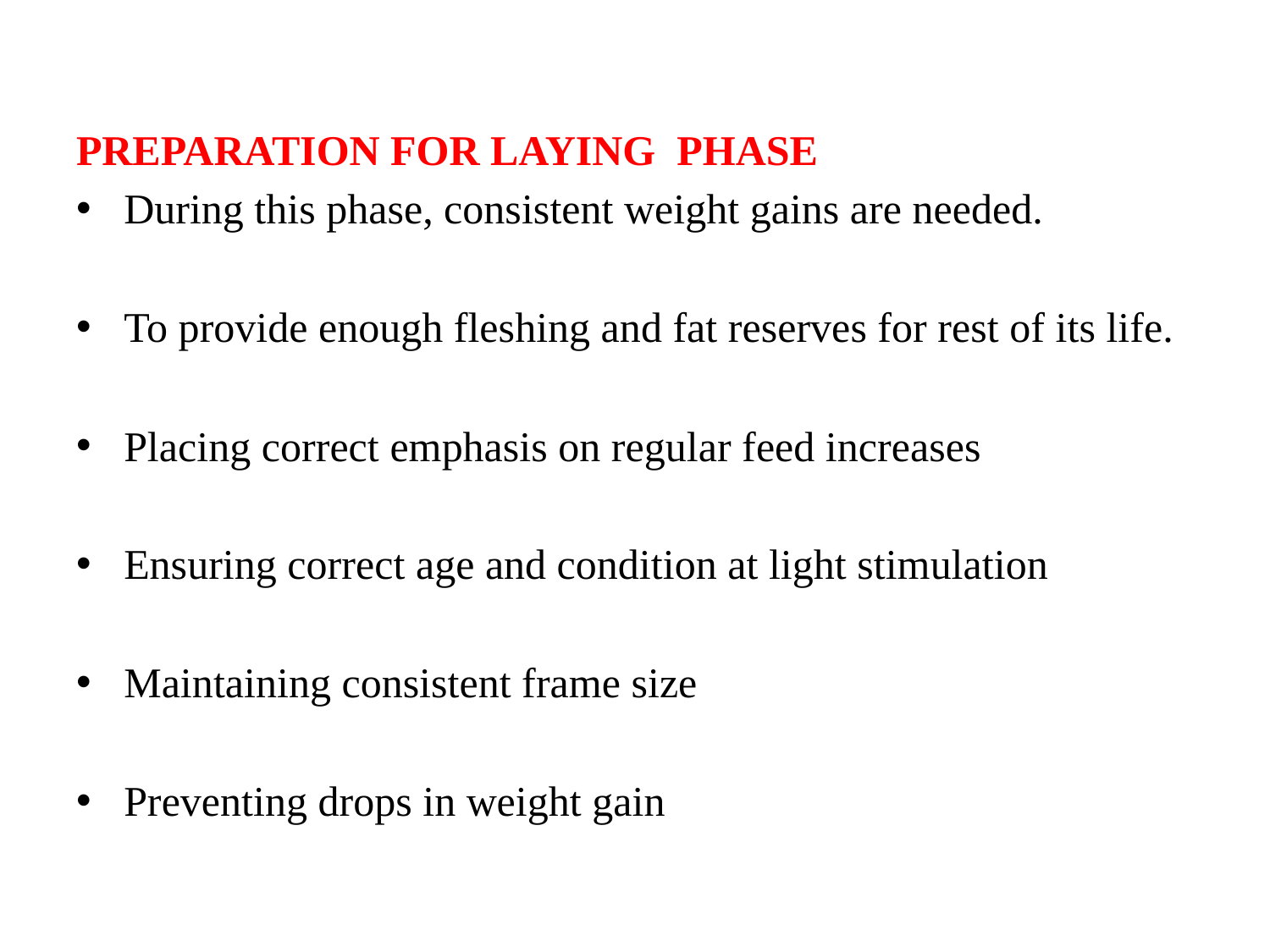

PREPARATION FOR LAYING  PHASE
During this phase, consistent weight gains are needed.

To provide enough fleshing and fat reserves for rest of its life.

Placing correct emphasis on regular feed increases

Ensuring correct age and condition at light stimulation

Maintaining consistent frame size

Preventing drops in weight gain